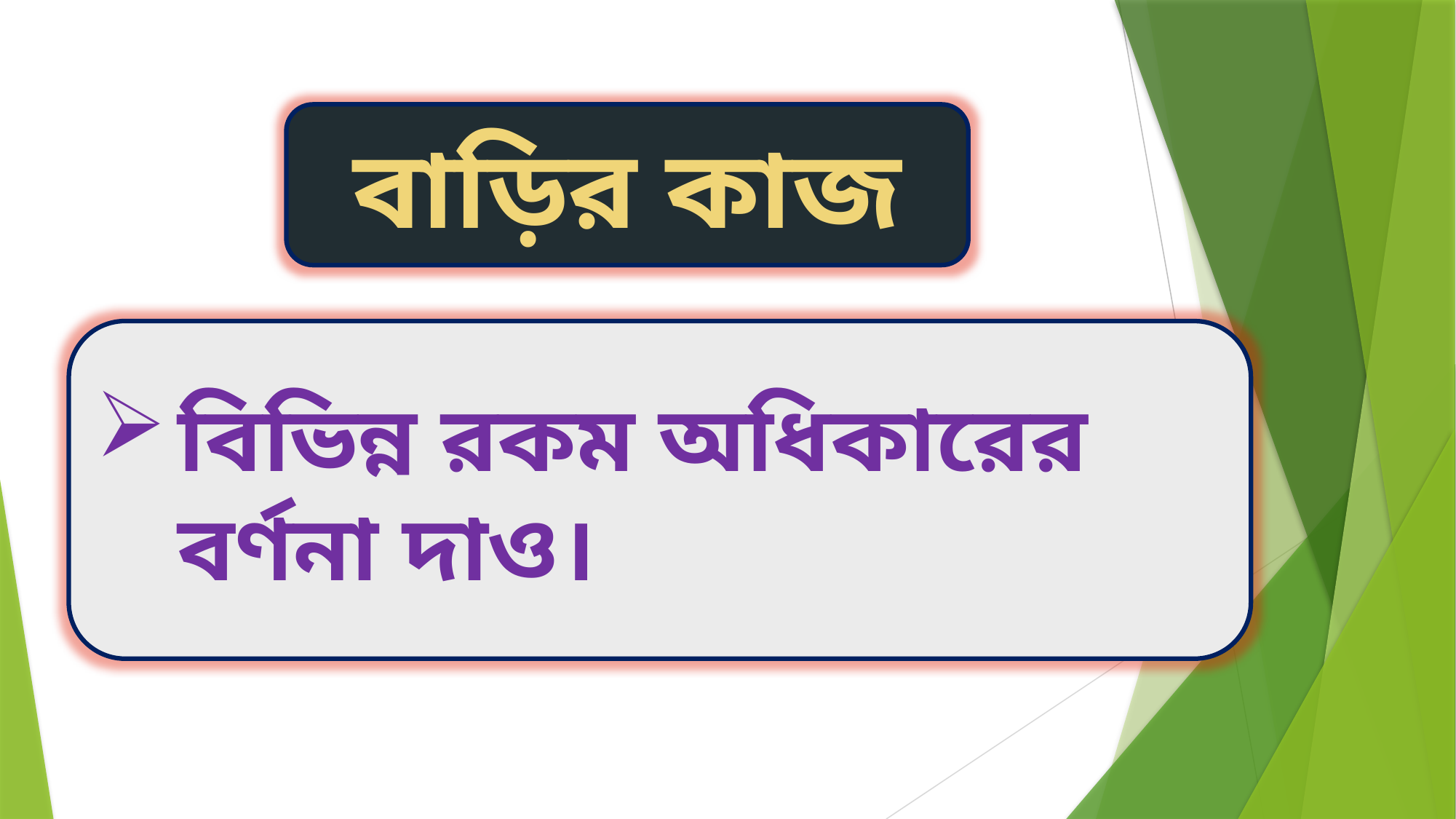

বাড়ির কাজ
বিভিন্ন রকম অধিকারের বর্ণনা দাও।